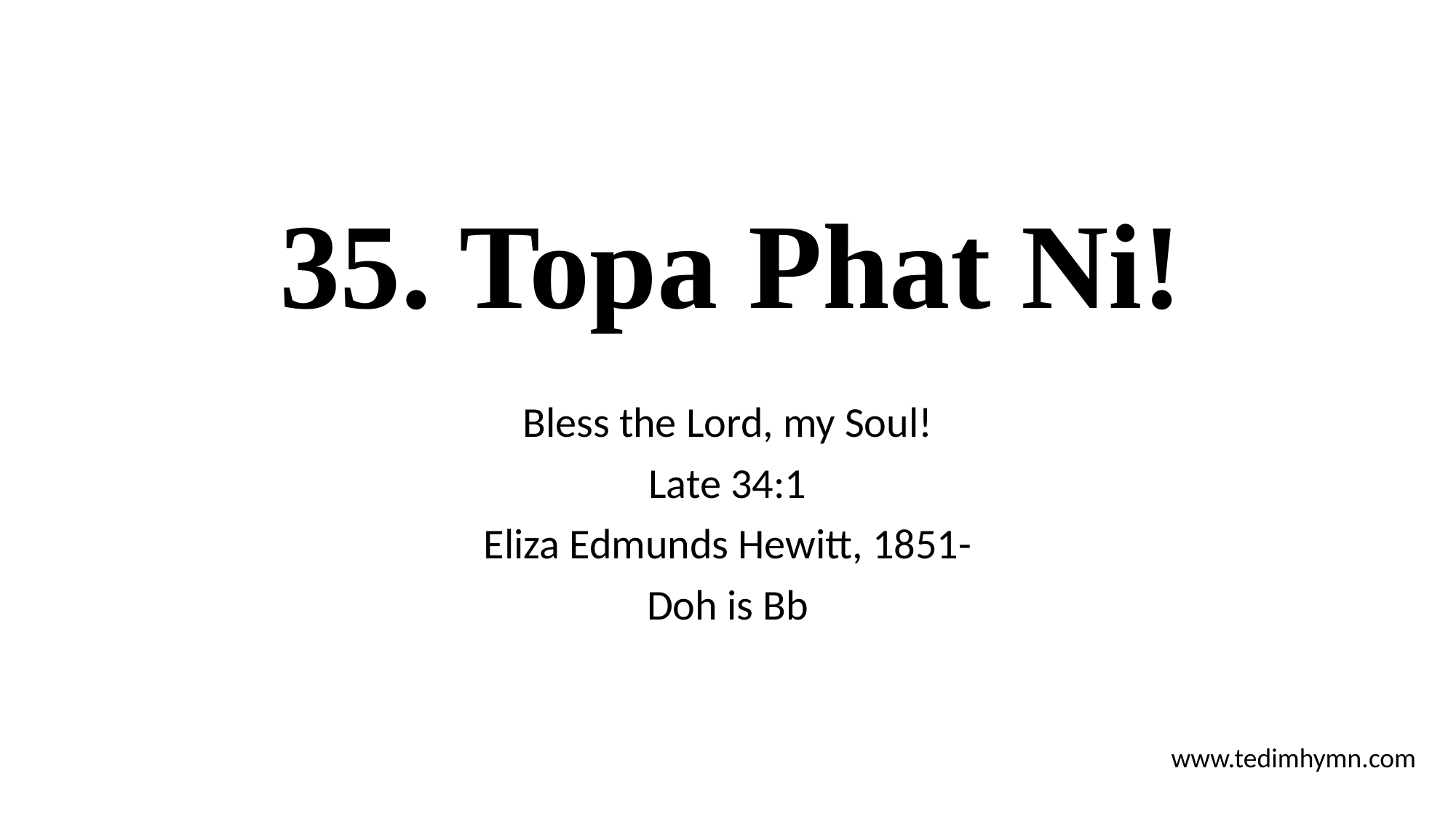

# 35. Topa Phat Ni!
Bless the Lord, my Soul!
Late 34:1
Eliza Edmunds Hewitt, 1851-
Doh is Bb

www.tedimhymn.com